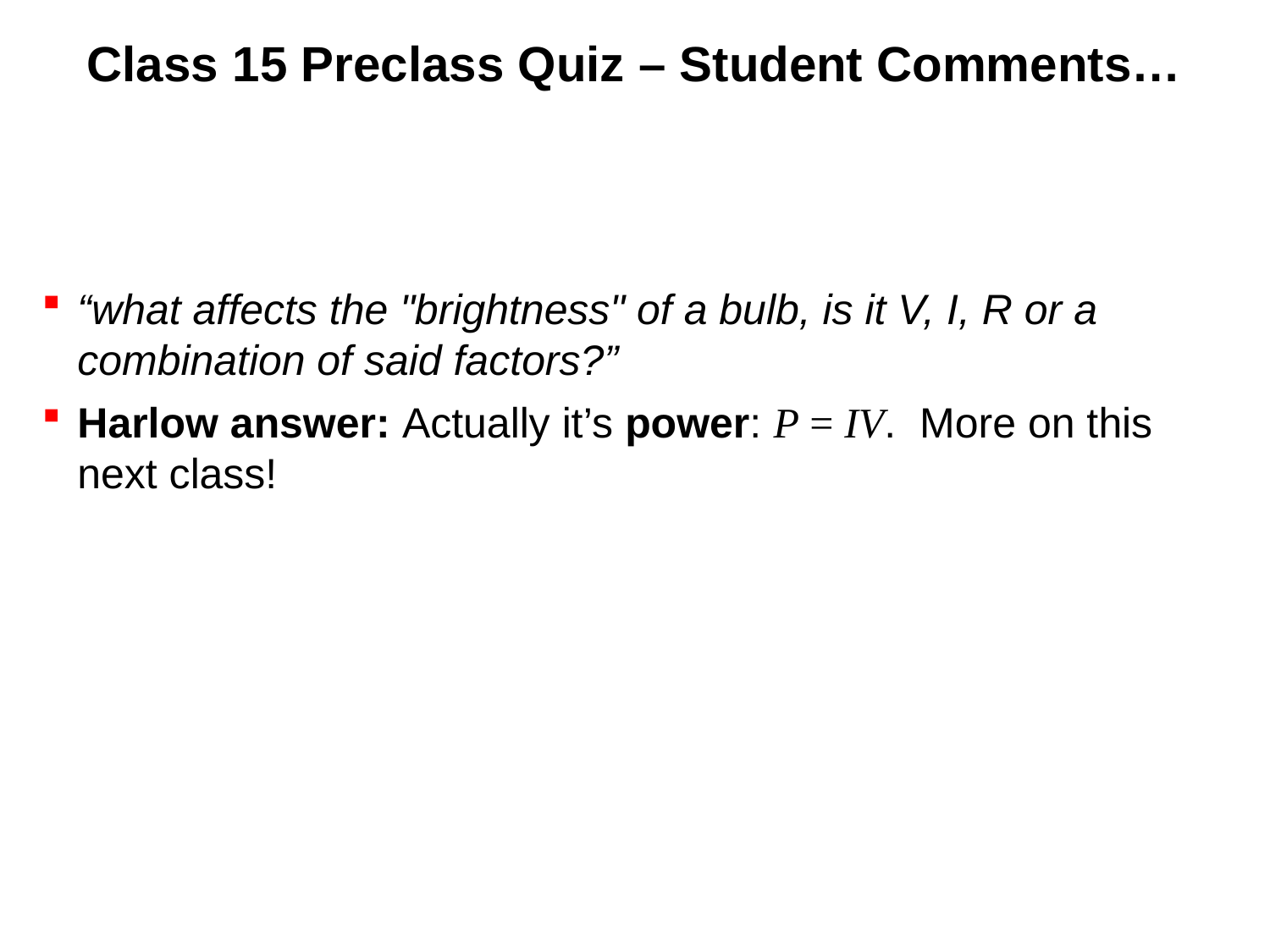

# Class 15 Preclass Quiz – Student Comments…
“what affects the "brightness" of a bulb, is it V, I, R or a combination of said factors?”
Harlow answer: Actually it’s power: P = IV.  More on this next class!